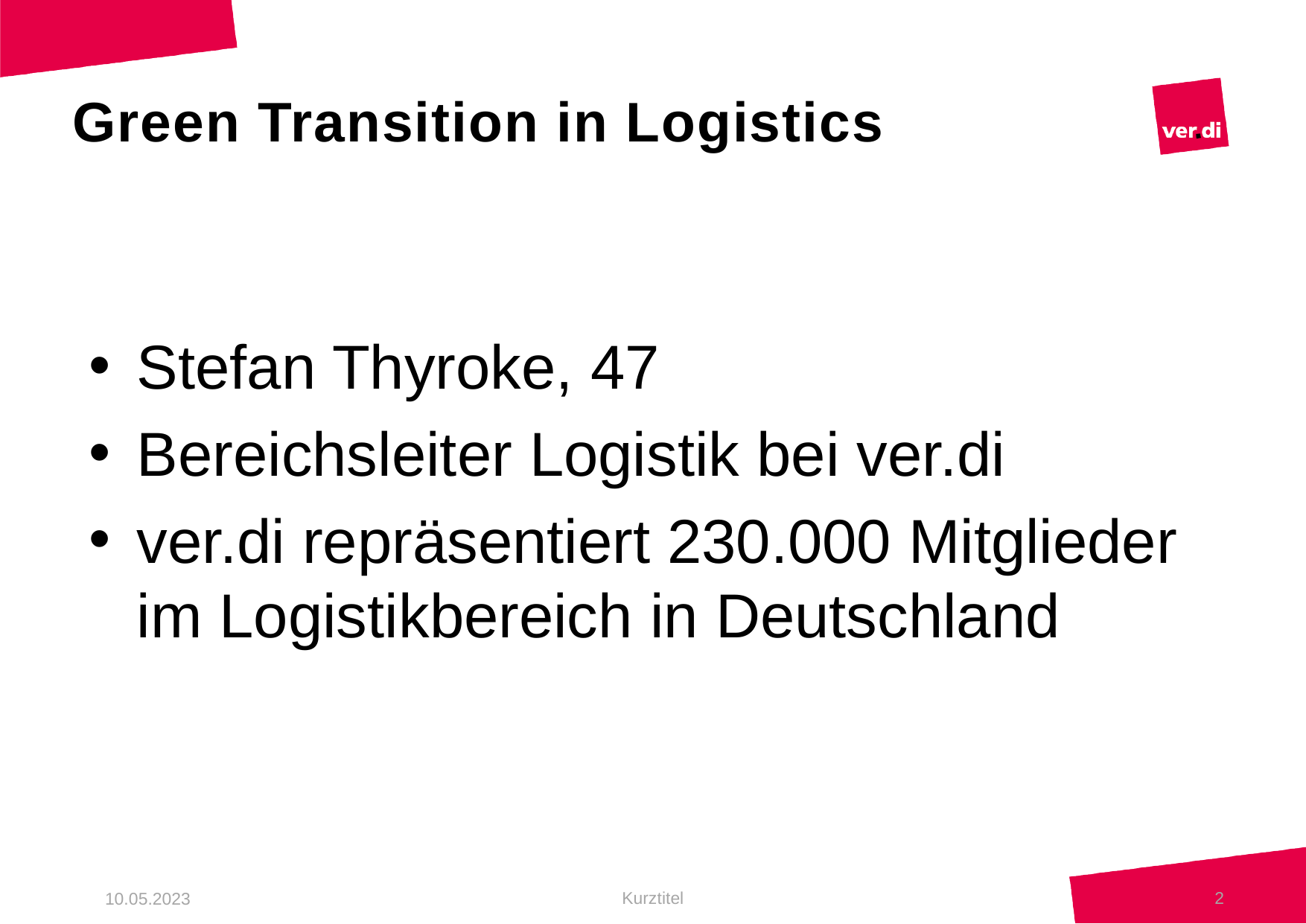

# Green Transition in Logistics
Stefan Thyroke, 47
Bereichsleiter Logistik bei ver.di
ver.di repräsentiert 230.000 Mitglieder im Logistikbereich in Deutschland

Kurztitel
2
10.05.2023